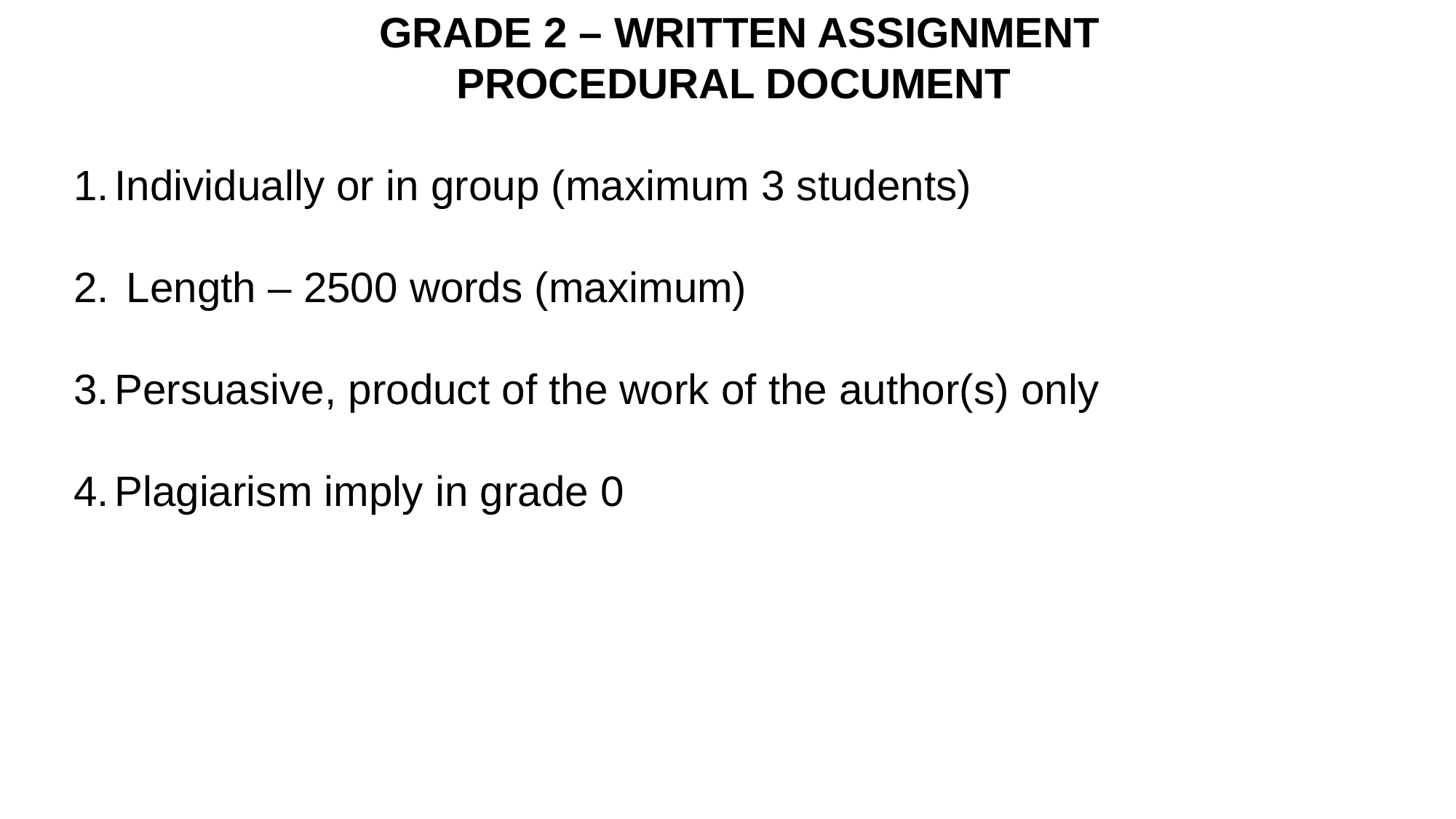

GRADE 2 – WRITTEN ASSIGNMENT
PROCEDURAL DOCUMENT

Individually or in group (maximum 3 students)

 Length – 2500 words (maximum)

Persuasive, product of the work of the author(s) only

Plagiarism imply in grade 0